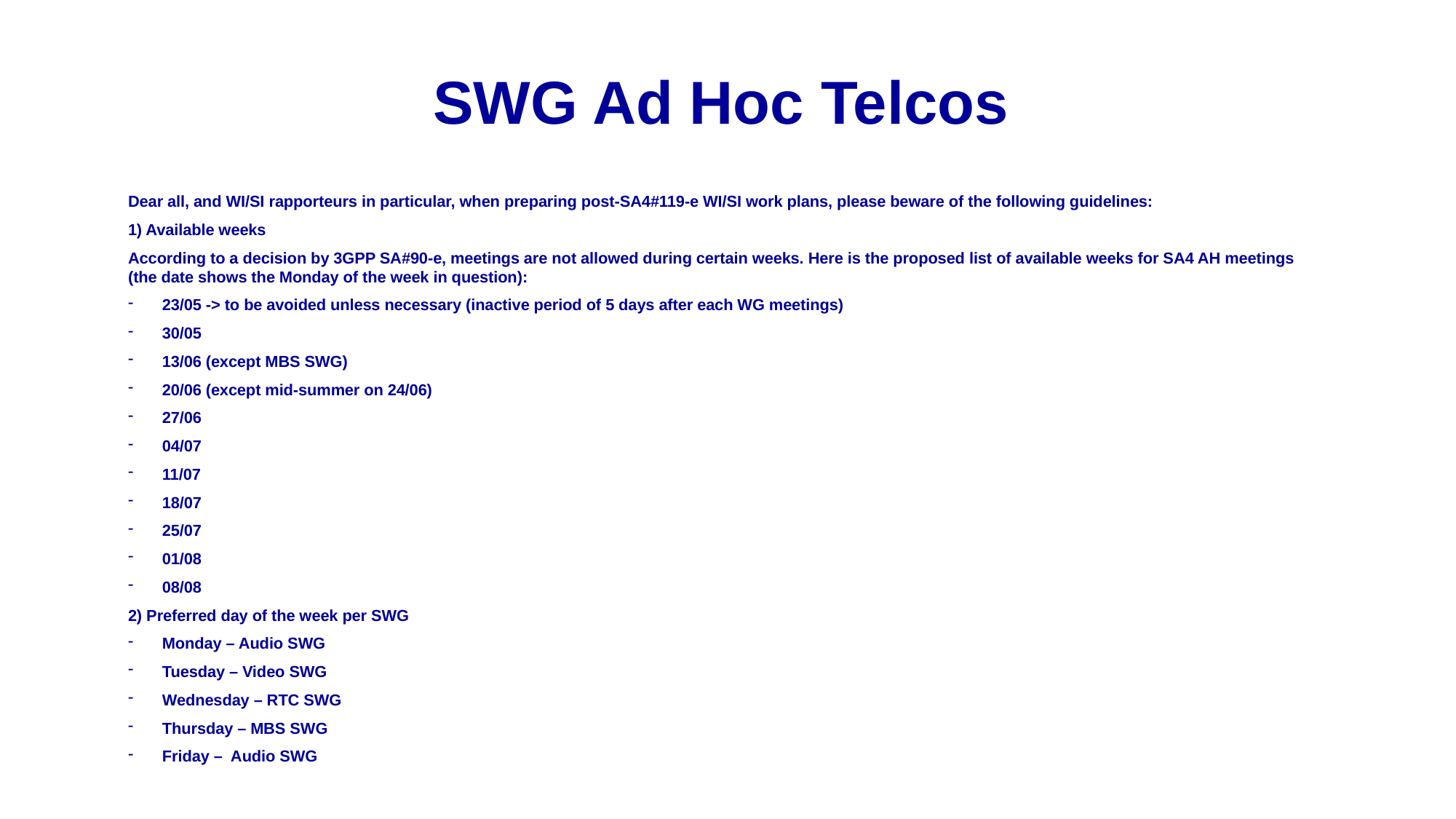

# SWG Ad Hoc Telcos

Dear all, and WI/SI rapporteurs in particular, when preparing post-SA4#119-e WI/SI work plans, please beware of the following guidelines:
1) Available weeks
According to a decision by 3GPP SA#90-e, meetings are not allowed during certain weeks. Here is the proposed list of available weeks for SA4 AH meetings (the date shows the Monday of the week in question):
23/05 -> to be avoided unless necessary (inactive period of 5 days after each WG meetings)
30/05
13/06 (except MBS SWG)
20/06 (except mid-summer on 24/06)
27/06
04/07
11/07
18/07
25/07
01/08
08/08
2) Preferred day of the week per SWG
Monday – Audio SWG
Tuesday – Video SWG
Wednesday – RTC SWG
Thursday – MBS SWG
Friday –  Audio SWG